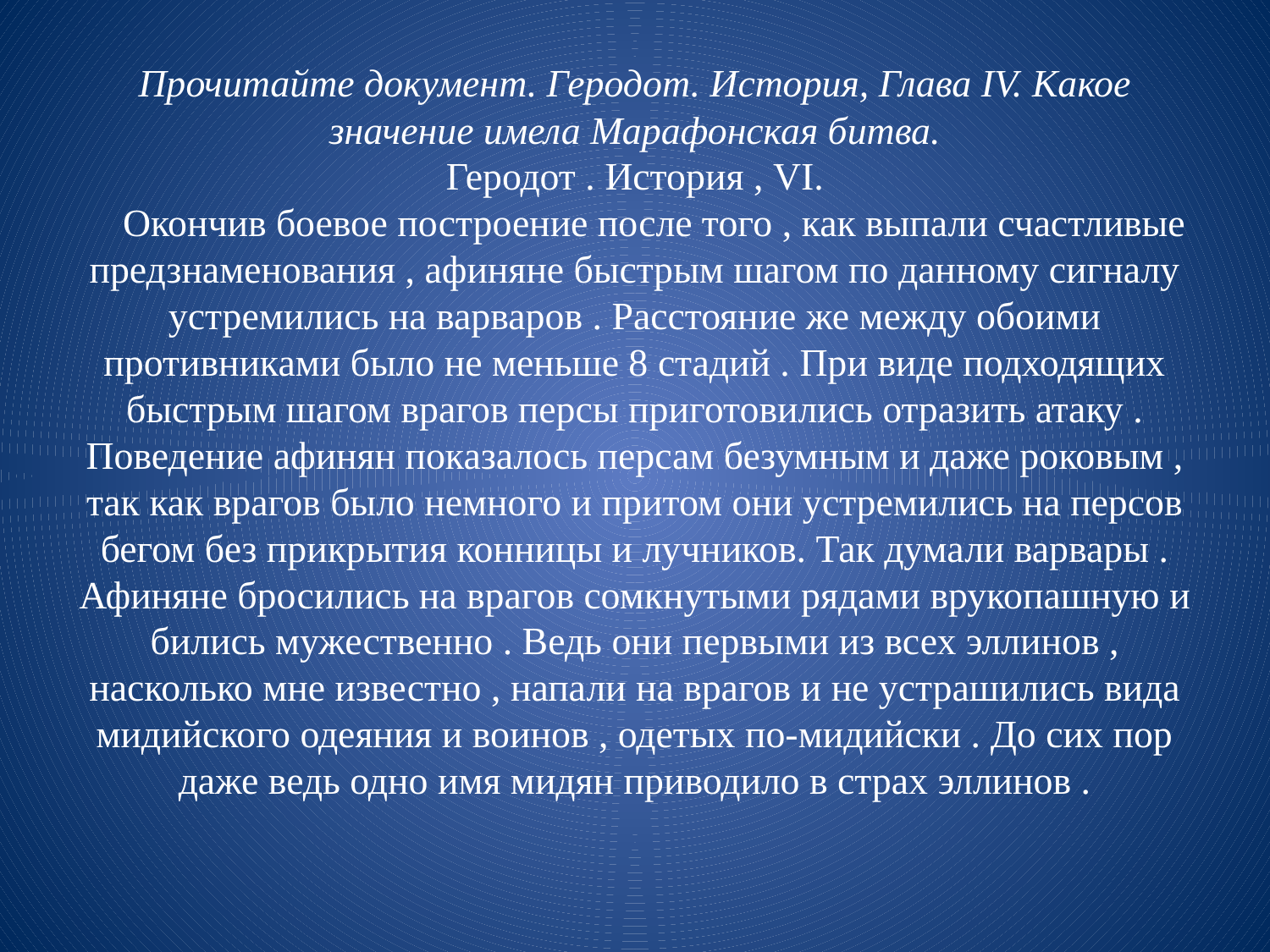

# Прочитайте документ. Геродот. История, Глава IV. Какое значение имела Марафонская битва. Геродот . История , VI.     Окончив боевое построение после того , как выпали счастливые предзнаменования , афиняне быстрым шагом по данному сигналу устремились на варваров . Расстояние же между обоими противниками было не меньше 8 стадий . При виде подходящих быстрым шагом врагов персы приготовились отразить атаку . Поведение афинян показалось персам безумным и даже роковым , так как врагов было немного и притом они устремились на персов бегом без прикрытия конницы и лучников. Так думали варвары . Афиняне бросились на врагов сомкнутыми рядами врукопашную и бились мужественно . Ведь они первыми из всех эллинов , насколько мне известно , напали на врагов и не устрашились вида мидийского одеяния и воинов , одетых по-мидийски . До сих пор даже ведь одно имя мидян приводило в страх эллинов .